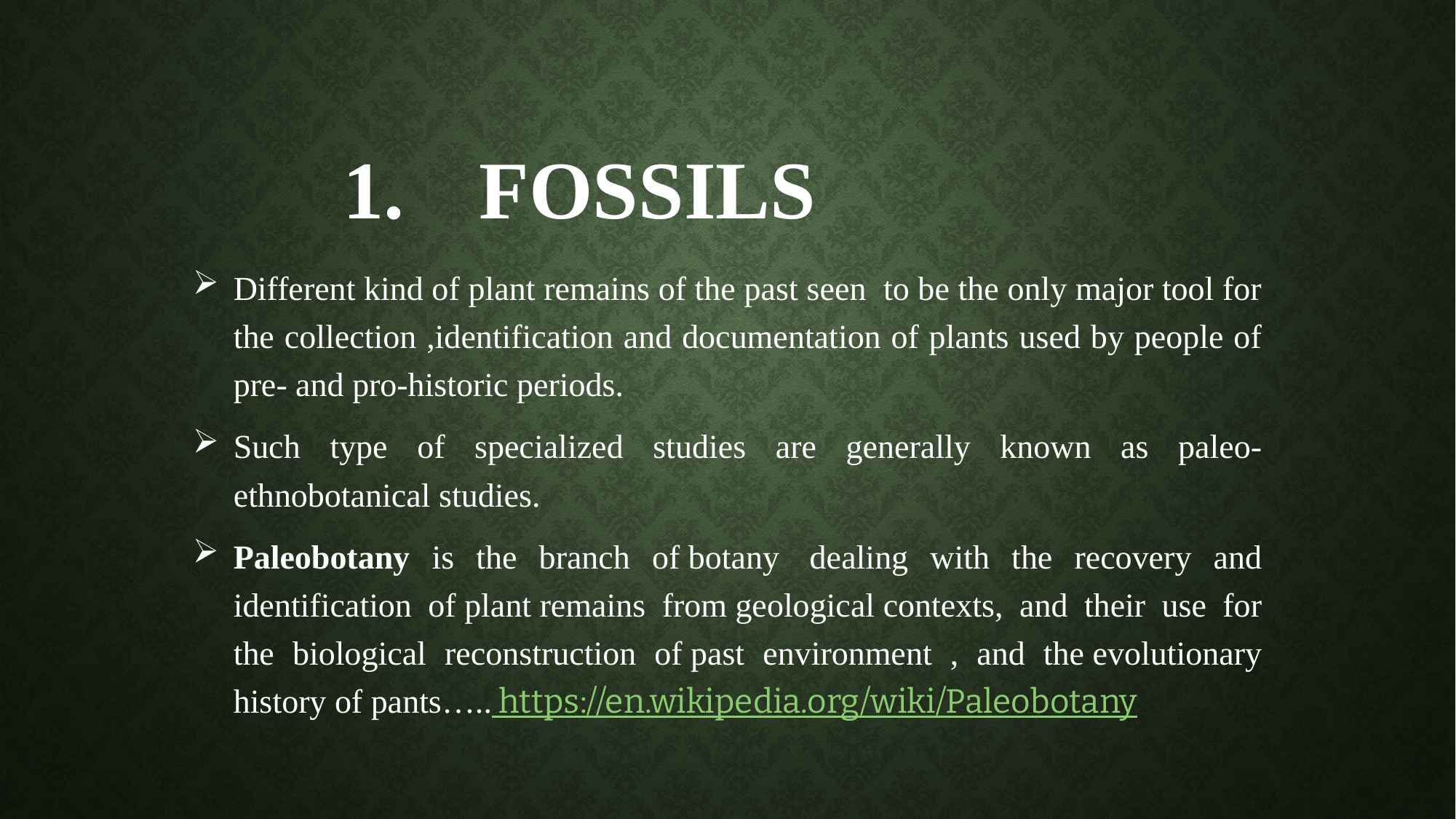

# Fossils
Different kind of plant remains of the past seen  to be the only major tool for the collection ,identification and documentation of plants used by people of pre- and pro-historic periods.
Such type of specialized studies are generally known as paleo-ethnobotanical studies.
Paleobotany is the branch of botany  dealing with the recovery and identification of plant remains from geological contexts, and their use for the biological reconstruction of past environment , and the evolutionary history of pants….. https://en.wikipedia.org/wiki/Paleobotany